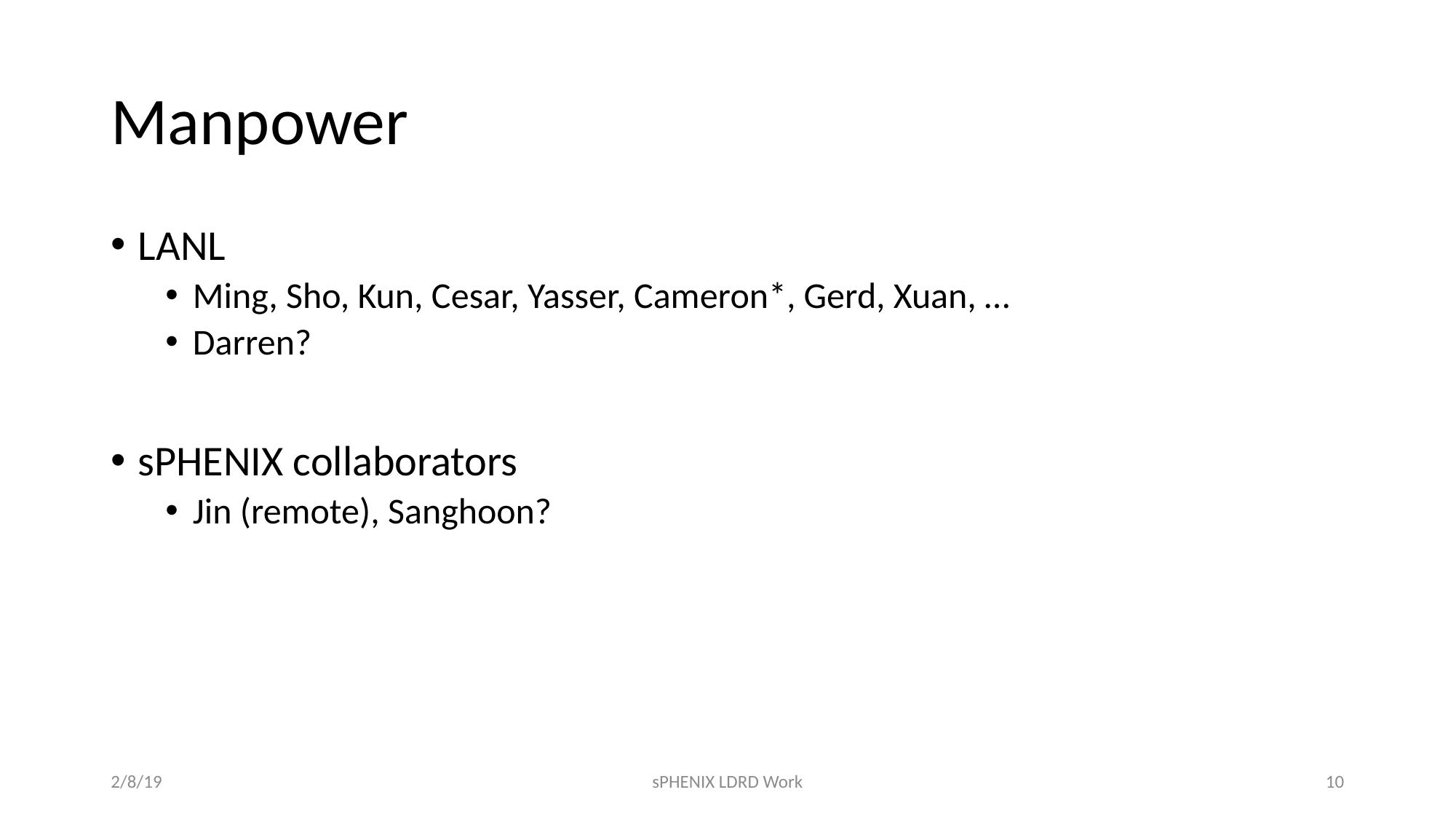

# Manpower
LANL
Ming, Sho, Kun, Cesar, Yasser, Cameron*, Gerd, Xuan, …
Darren?

sPHENIX collaborators
Jin (remote), Sanghoon?
2/8/19
sPHENIX LDRD Work
10